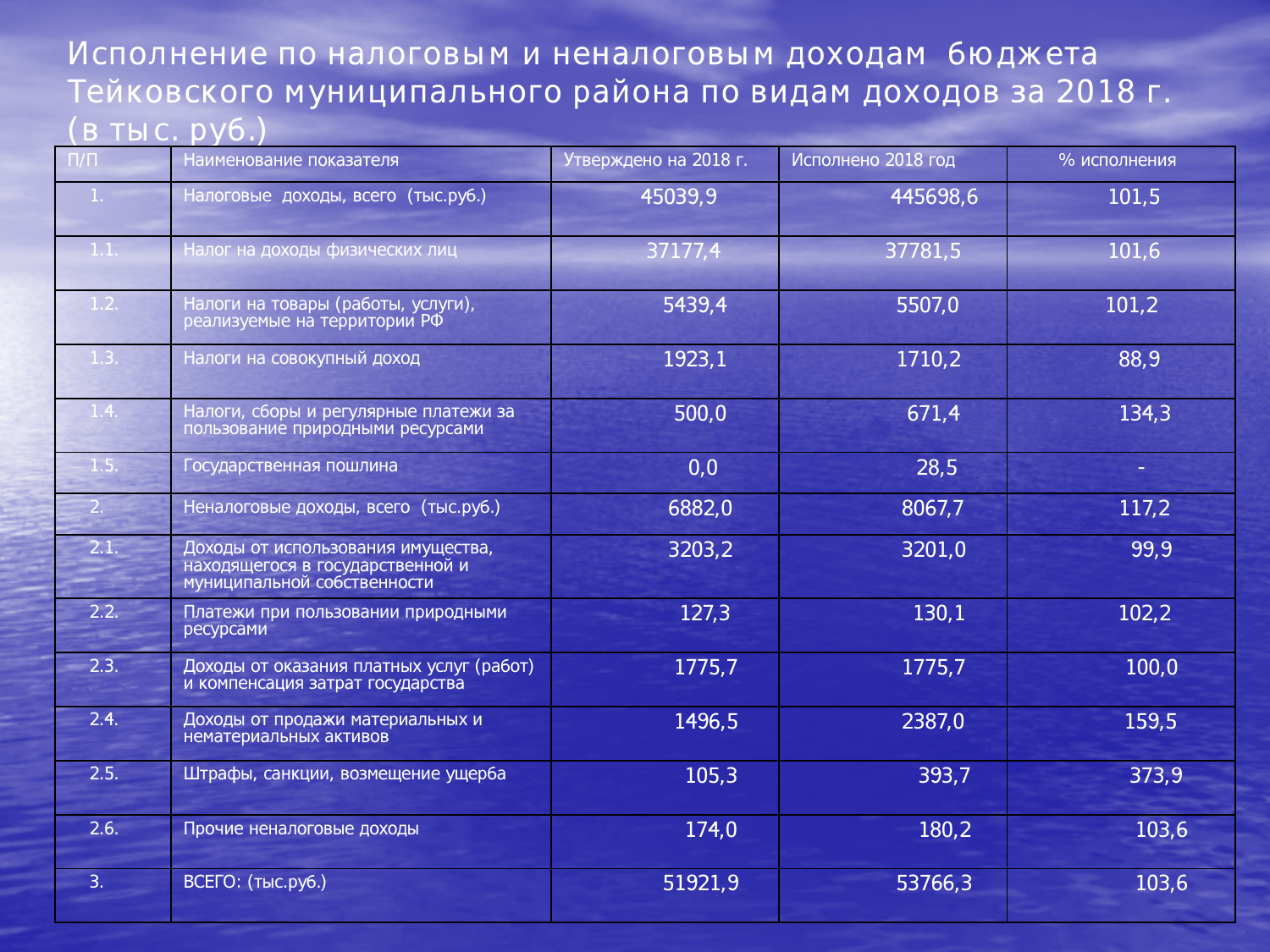

Исполнение по налоговым и неналоговым доходам  бюджета Тейковского муниципального района по видам доходов за 2018 г. (в тыс. руб.)
| П/П | Наименование показателя | Утверждено на 2018 г. | Исполнено 2018 год | % исполнения |
| --- | --- | --- | --- | --- |
| 1. | Налоговые доходы, всего (тыс.руб.) | 45039,9 | 445698,6 | 101,5 |
| 1.1. | Налог на доходы физических лиц | 37177,4 | 37781,5 | 101,6 |
| 1.2. | Налоги на товары (работы, услуги), реализуемые на территории РФ | 5439,4 | 5507,0 | 101,2 |
| 1.3. | Налоги на совокупный доход | 1923,1 | 1710,2 | 88,9 |
| 1.4. | Налоги, сборы и регулярные платежи за пользование природными ресурсами | 500,0 | 671,4 | 134,3 |
| 1.5. | Государственная пошлина | 0,0 | 28,5 | - |
| 2. | Неналоговые доходы, всего (тыс.руб.) | 6882,0 | 8067,7 | 117,2 |
| 2.1. | Доходы от использования имущества, находящегося в государственной и муниципальной собственности | 3203,2 | 3201,0 | 99,9 |
| 2.2. | Платежи при пользовании природными ресурсами | 127,3 | 130,1 | 102,2 |
| 2.3. | Доходы от оказания платных услуг (работ) и компенсация затрат государства | 1775,7 | 1775,7 | 100,0 |
| 2.4. | Доходы от продажи материальных и нематериальных активов | 1496,5 | 2387,0 | 159,5 |
| 2.5. | Штрафы, санкции, возмещение ущерба | 105,3 | 393,7 | 373,9 |
| 2.6. | Прочие неналоговые доходы | 174,0 | 180,2 | 103,6 |
| 3. | ВСЕГО: (тыс.руб.) | 51921,9 | 53766,3 | 103,6 |